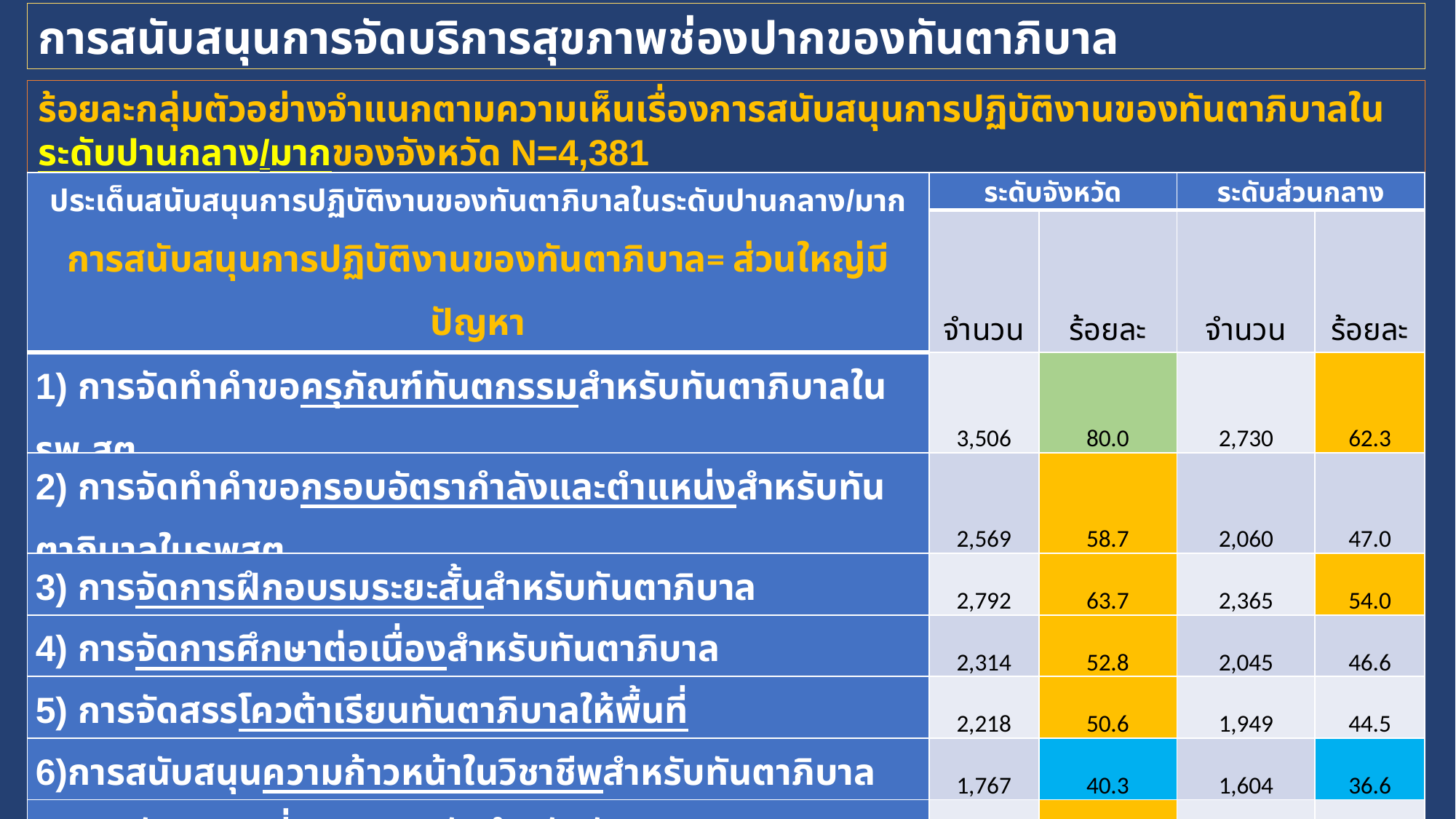

การสนับสนุนการจัดบริการสุขภาพช่องปากของทันตาภิบาล
ร้อยละกลุ่มตัวอย่างจำแนกตามความเห็นเรื่องการสนับสนุนการปฏิบัติงานของทันตาภิบาลในระดับปานกลาง/มากของจังหวัด N=4,381
| ประเด็นสนับสนุนการปฏิบัติงานของทันตาภิบาลในระดับปานกลาง/มาก การสนับสนุนการปฏิบัติงานของทันตาภิบาล= ส่วนใหญ่มีปัญหา | ระดับจังหวัด |  | ระดับส่วนกลาง |  |
| --- | --- | --- | --- | --- |
|  | จำนวน | ร้อยละ | จำนวน | ร้อยละ |
| 1) การจัดทำคำขอครุภัณฑ์ทันตกรรมสำหรับทันตาภิบาลในรพ.สต. | 3,506 | 80.0 | 2,730 | 62.3 |
| 2) การจัดทำคำขอกรอบอัตรากำลังและตำแหน่งสำหรับทันตาภิบาลในรพสต. | 2,569 | 58.7 | 2,060 | 47.0 |
| 3) การจัดการฝึกอบรมระยะสั้นสำหรับทันตาภิบาล | 2,792 | 63.7 | 2,365 | 54.0 |
| 4) การจัดการศึกษาต่อเนื่องสำหรับทันตาภิบาล | 2,314 | 52.8 | 2,045 | 46.6 |
| 5) การจัดสรรโควต้าเรียนทันตาภิบาลให้พื้นที่ | 2,218 | 50.6 | 1,949 | 44.5 |
| 6)การสนับสนุนความก้าวหน้าในวิชาชีพสำหรับทันตาภิบาล | 1,767 | 40.3 | 1,604 | 36.6 |
| 7) การจัดระบบเยี่ยมเสริมพลังสำหรับทันตาภิบาล | 2,274 | 51.9 | 1,926 | 43.9 |
| 8) การจัดทำคู่มือแนวทางในการปฏิบัติงาน | 2,885 | 65.8 | 2,504 | 57.2 |
| 9) การจัดงบประมาณให้ทันตาภิบาลในการปฏิบัติงานอย่างชัดเจน | 2,382 | 54.4 | 2,039 | 46.5 |
29